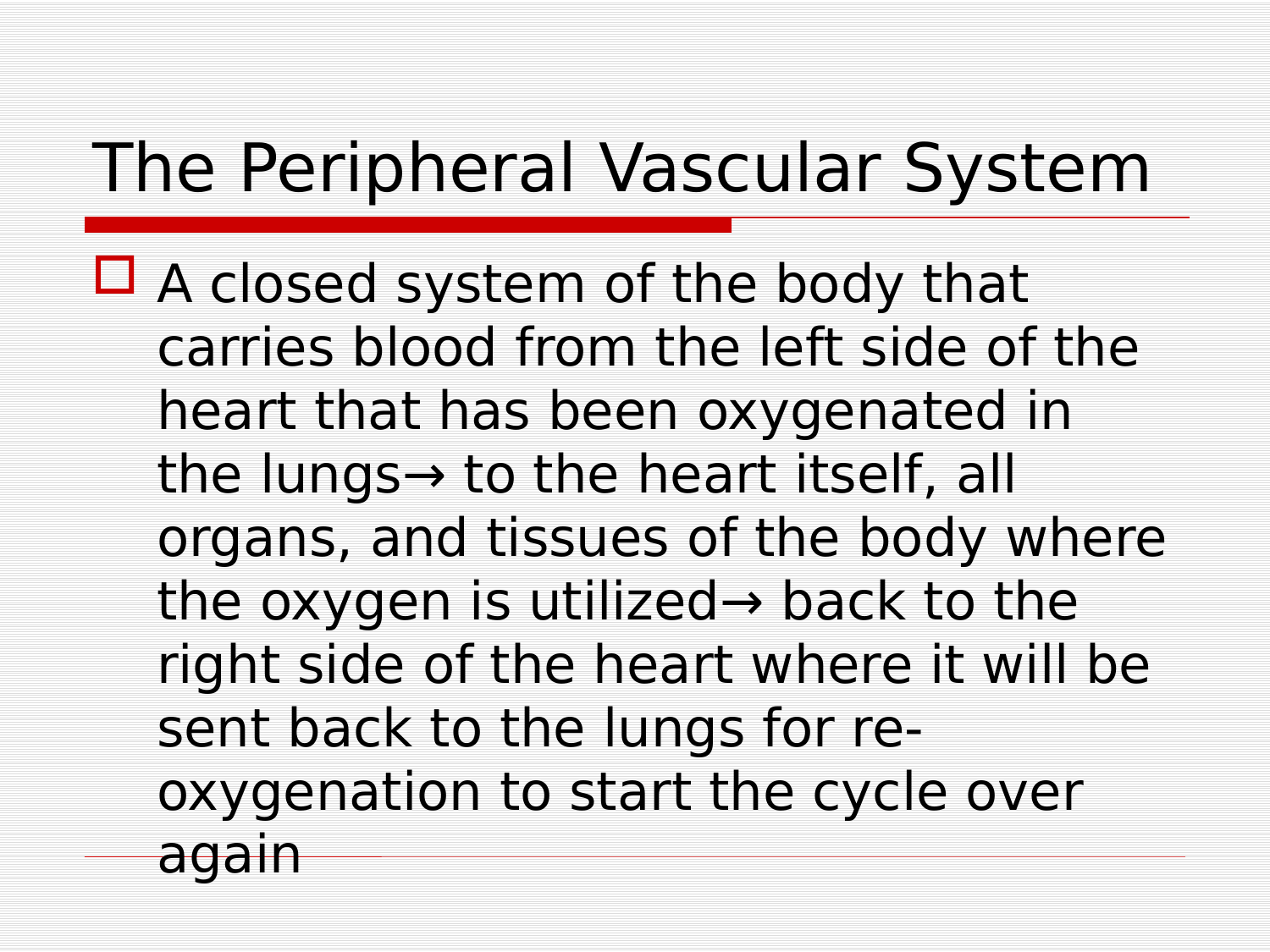

# The Peripheral Vascular System
A closed system of the body that carries blood from the left side of the heart that has been oxygenated in the lungs→ to the heart itself, all organs, and tissues of the body where the oxygen is utilized→ back to the right side of the heart where it will be sent back to the lungs for re-oxygenation to start the cycle over again